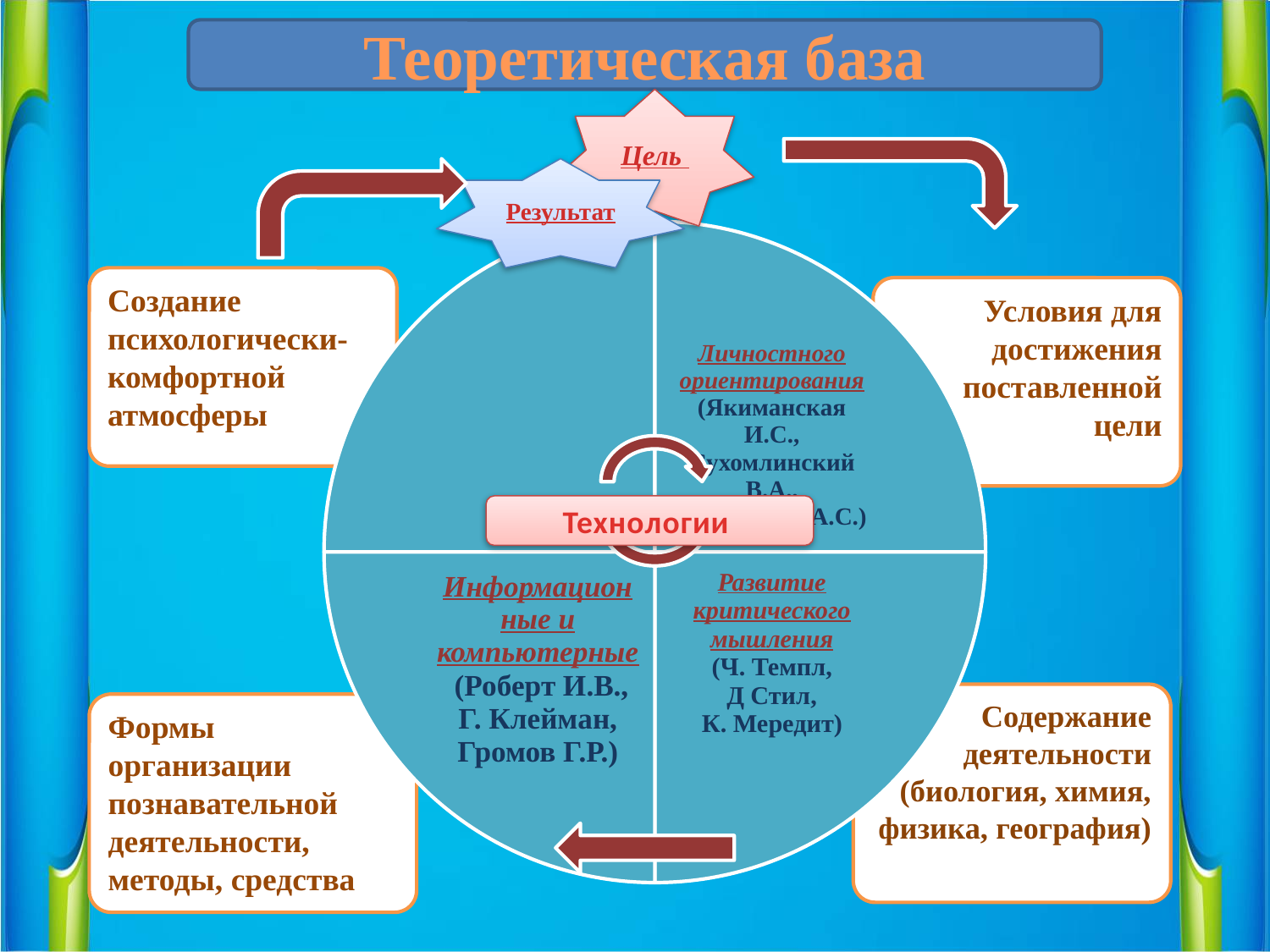

Теоретическая база

Цель

Личностного ориентирования
(Якиманская И.С., Сухомлинский В.А.,
Макаренко А.С.)
Развитие критического мышления
(Ч. Темпл,
Д Стил,
К. Мередит)
Информационные и компьютерные
 (Роберт И.В.,
Г. Клейман,
Громов Г.Р.)

Результат
Создание психологически-комфортной атмосферы
Условия для достижения поставленной
цели
Технологии
Содержание деятельности (биология, химия, физика, география)
Формы организации познавательной деятельности,
методы, средства